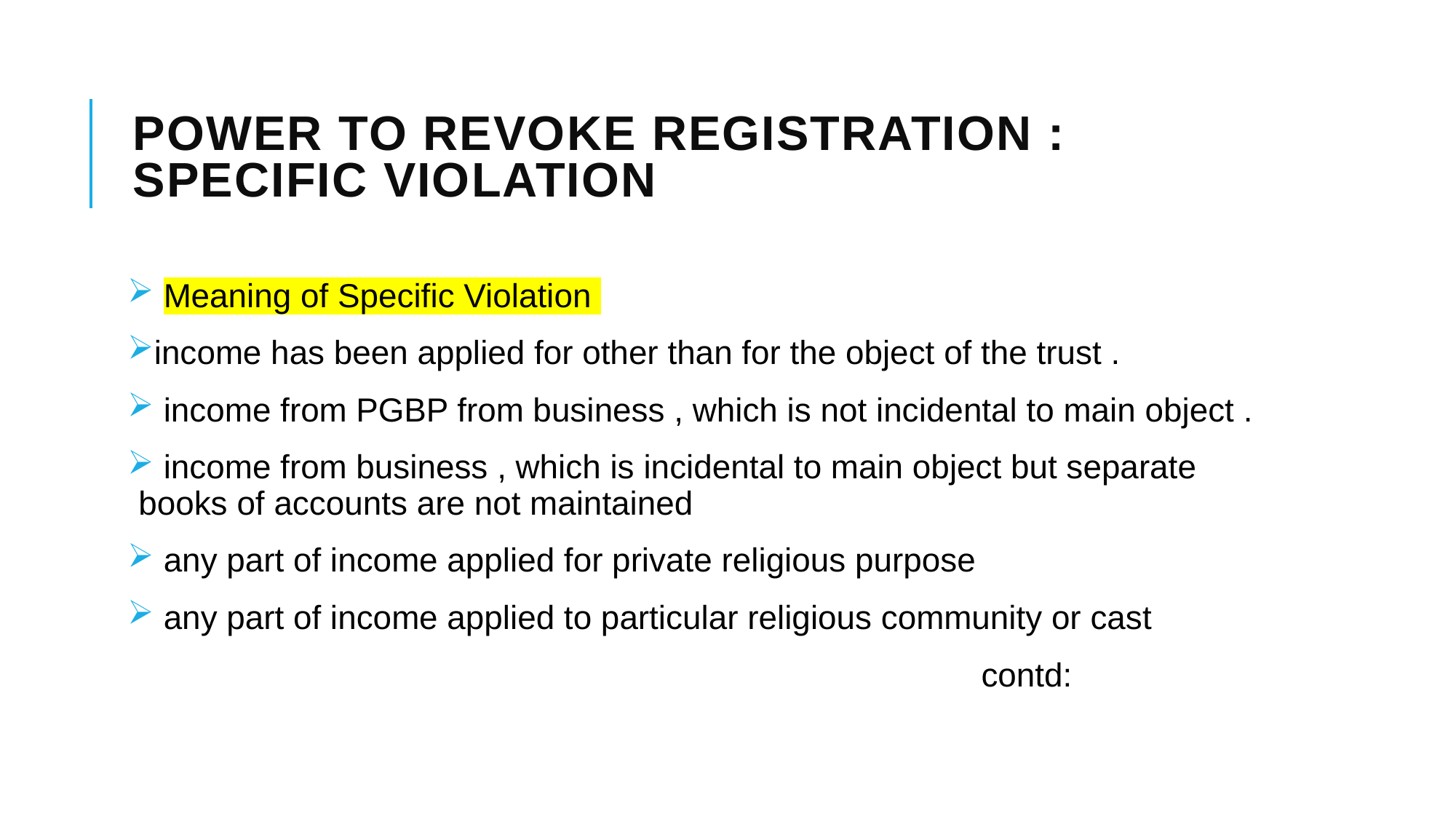

# Power to revoke registration : specific violation
 Meaning of Specific Violation
income has been applied for other than for the object of the trust .
 income from PGBP from business , which is not incidental to main object .
 income from business , which is incidental to main object but separate books of accounts are not maintained
 any part of income applied for private religious purpose
 any part of income applied to particular religious community or cast
                                                                                            contd: